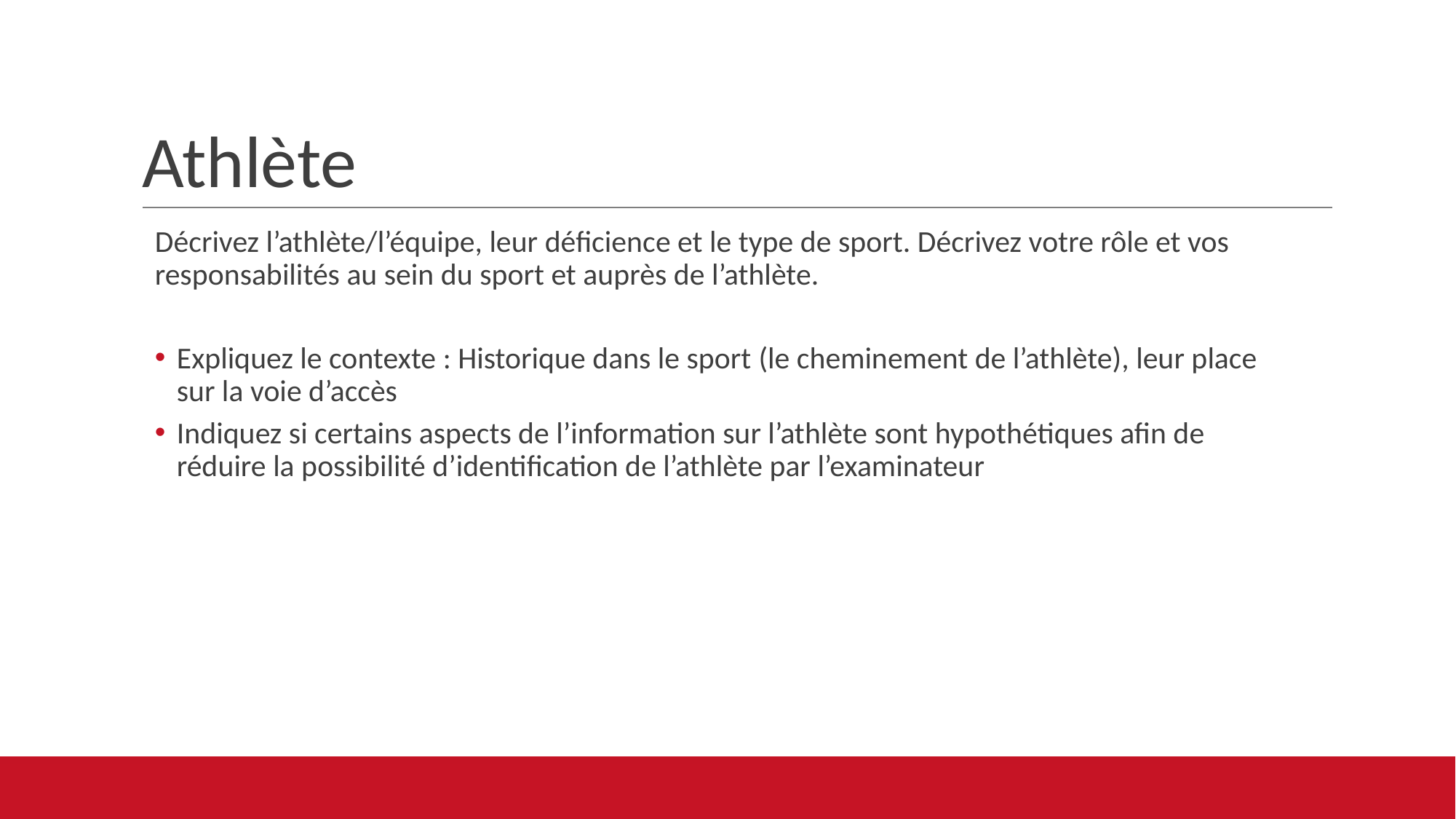

# Athlète
Décrivez l’athlète/l’équipe, leur déficience et le type de sport. Décrivez votre rôle et vos responsabilités au sein du sport et auprès de l’athlète.

Expliquez le contexte : Historique dans le sport (le cheminement de l’athlète), leur place sur la voie d’accès
Indiquez si certains aspects de l’information sur l’athlète sont hypothétiques afin de réduire la possibilité d’identification de l’athlète par l’examinateur